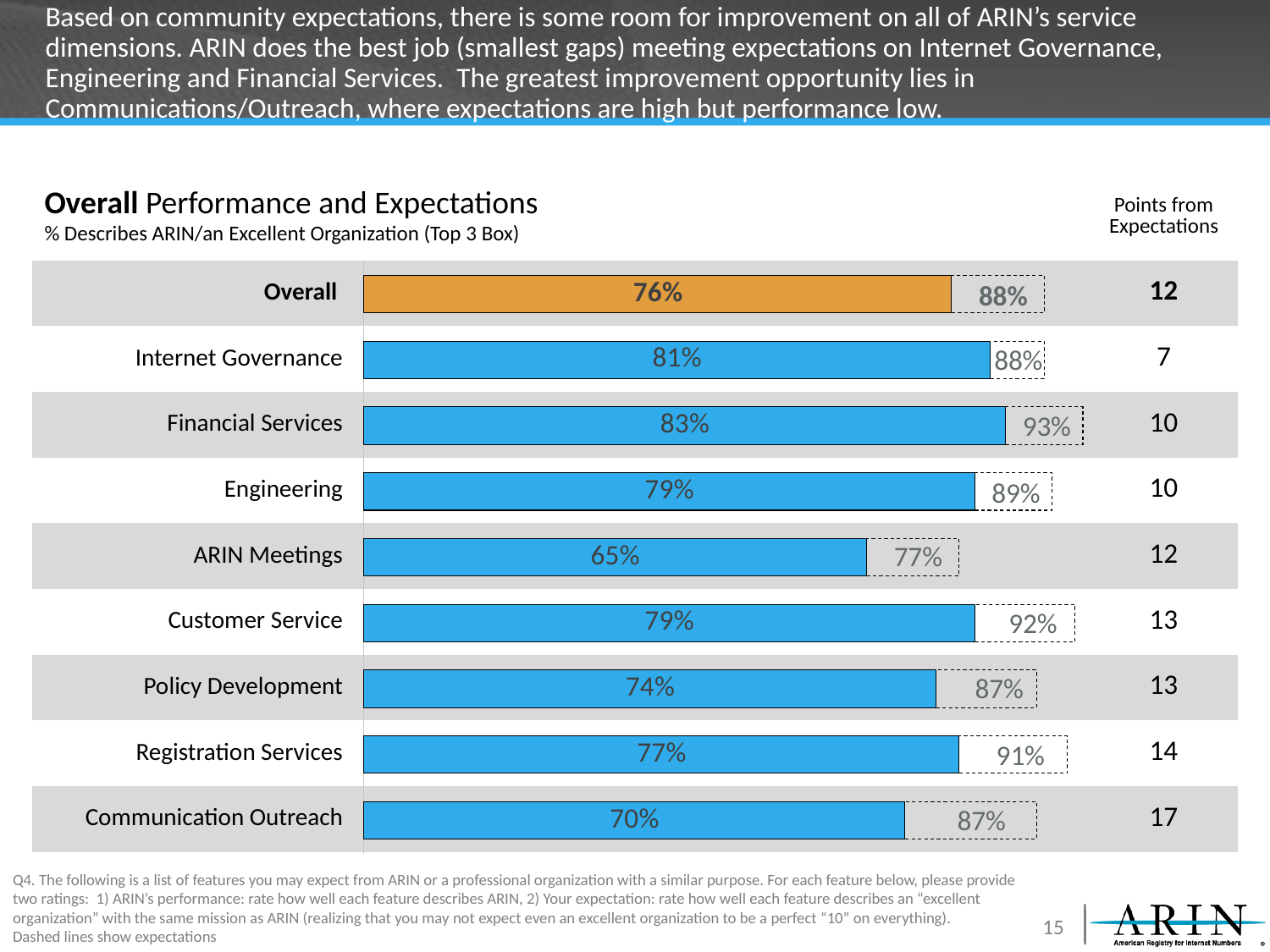

# Based on community expectations, there is some room for improvement on all of ARIN’s service dimensions. ARIN does the best job (smallest gaps) meeting expectations on Internet Governance, Engineering and Financial Services.  The greatest improvement opportunity lies in Communications/Outreach, where expectations are high but performance low.
Overall Performance and Expectations
% Describes ARIN/an Excellent Organization (Top 3 Box)
|  |  | Points from Expectations |
| --- | --- | --- |
| Overall |  | 12 |
| Internet Governance |  | 7 |
| Financial Services |  | 10 |
| Engineering |  | 10 |
| ARIN Meetings |  | 12 |
| Customer Service |  | 13 |
| Policy Development |  | 13 |
| Registration Services |  | 14 |
| Communication Outreach |  | 17 |

### Chart

| Category | Total | Column1 |
|---|---|---|
| Overall | 0.76 | 0.12 |
| Internet Governance | 0.81 | 0.07 |
| Financial Services | 0.83 | 0.1 |
| Engineering | 0.79 | 0.1 |
| ARIN Meetings | 0.65 | 0.12 |
| Customer Service | 0.79 | 0.13 |
| Policy Development | 0.74 | 0.13 |
| Registration Services | 0.77 | 0.14 |
| Communication Outreach | 0.7 | 0.17 |
88%
88%
93%
89%
77%
92%
87%
91%
87%
Q4. The following is a list of features you may expect from ARIN or a professional organization with a similar purpose. For each feature below, please provide two ratings:  1) ARIN’s performance: rate how well each feature describes ARIN, 2) Your expectation: rate how well each feature describes an “excellent organization” with the same mission as ARIN (realizing that you may not expect even an excellent organization to be a perfect “10” on everything).
Dashed lines show expectations
15